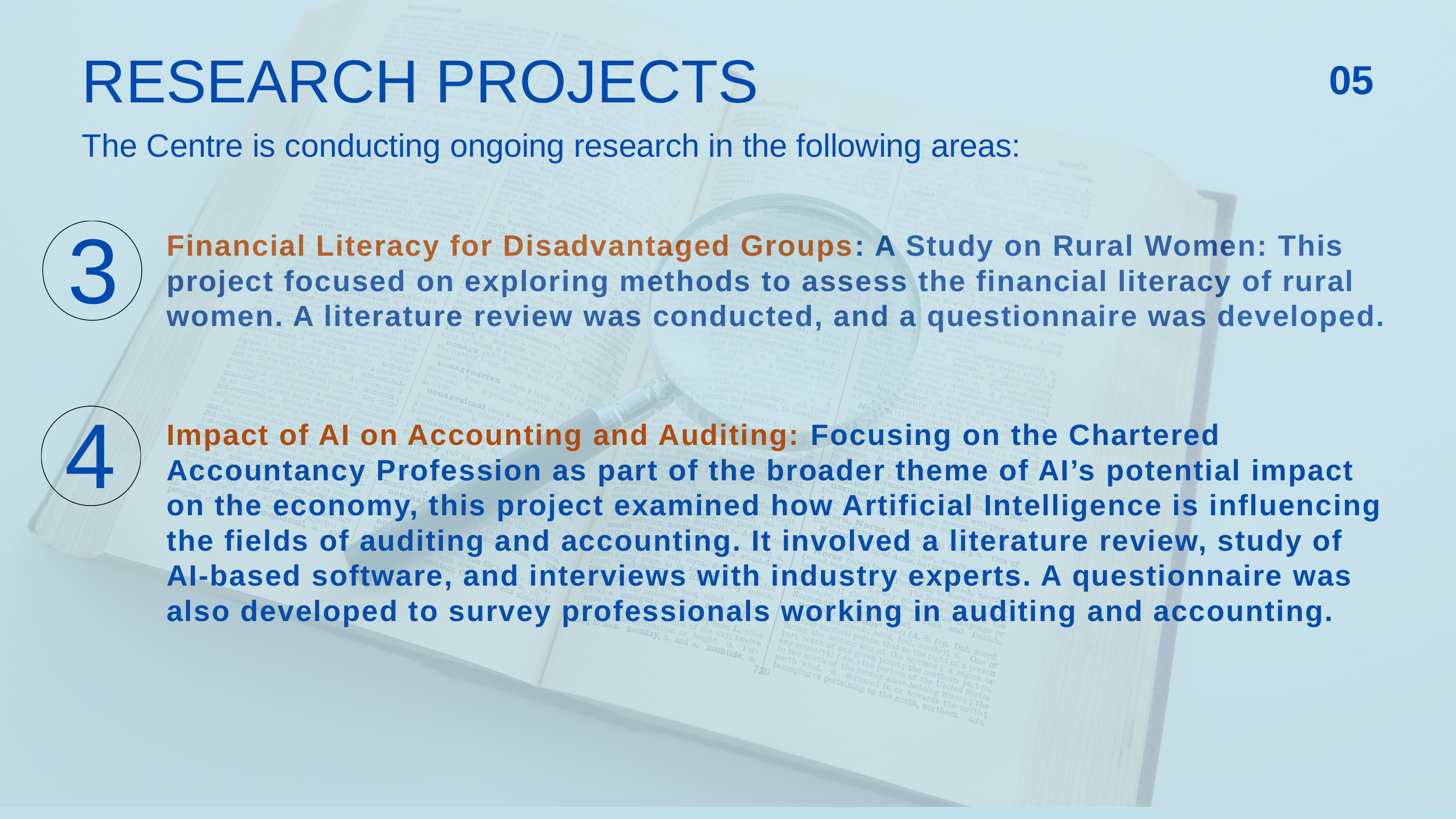

RESEARCH PROJECTS
The Centre is conducting ongoing research in the following areas:
05
3

Financial Literacy for Disadvantaged Groups: A Study on Rural Women: This project focused on exploring methods to assess the financial literacy of rural women. A literature review was conducted, and a questionnaire was developed.

4

Impact of AI on Accounting and Auditing: Focusing on the Chartered Accountancy Profession as part of the broader theme of AI’s potential impact on the economy, this project examined how Artificial Intelligence is influencing the fields of auditing and accounting. It involved a literature review, study of AI-based software, and interviews with industry experts. A questionnaire was also developed to survey professionals working in auditing and accounting.